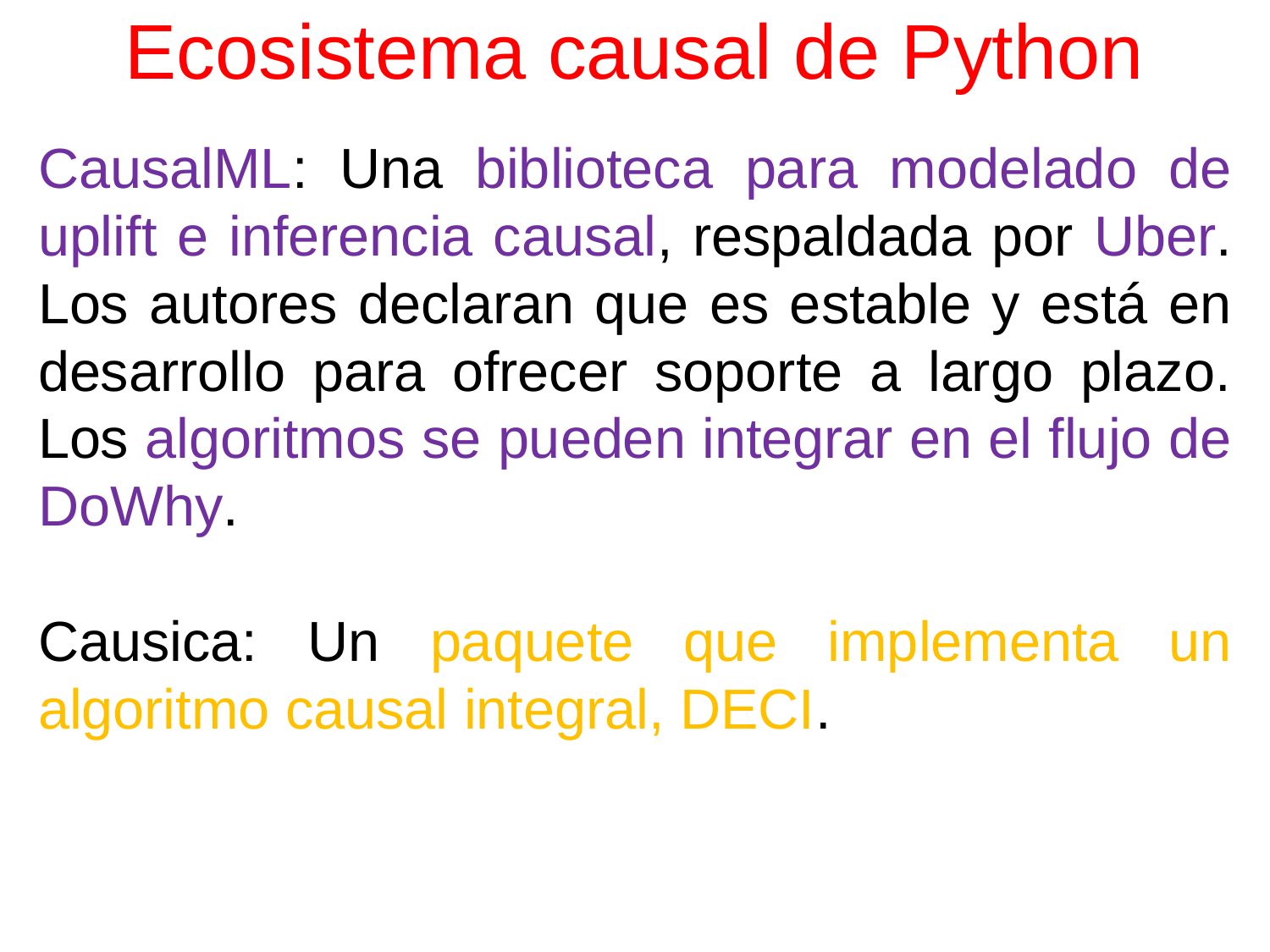

# Ecosistema causal de Python
CausalML: Una biblioteca para modelado de uplift e inferencia causal, respaldada por Uber. Los autores declaran que es estable y está en desarrollo para ofrecer soporte a largo plazo. Los algoritmos se pueden integrar en el flujo de DoWhy.

Causica: Un paquete que implementa un algoritmo causal integral, DECI.